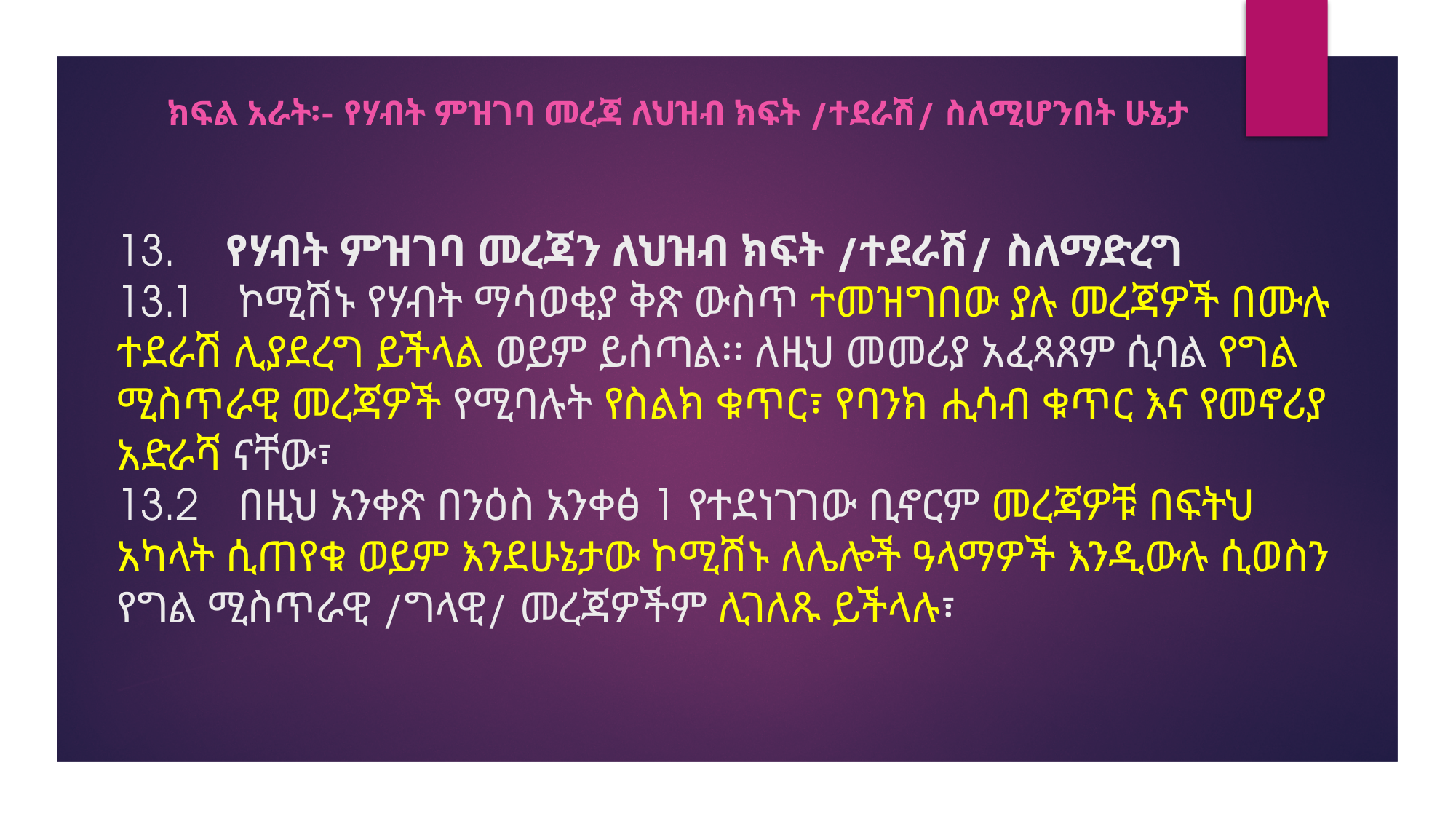

ክፍል አራት፡- የሃብት ምዝገባ መረጃ ለህዝብ ክፍት /ተደራሽ/ ስለሚሆንበት ሁኔታ
# 13.	የሃብት ምዝገባ መረጃን ለህዝብ ክፍት /ተደራሽ/ ስለማድረግ 13.1	 ኮሚሽኑ የሃብት ማሳወቂያ ቅጽ ውስጥ ተመዝግበው ያሉ መረጃዎች በሙሉ ተደራሽ ሊያደረግ ይችላል ወይም ይሰጣል፡፡ ለዚህ መመሪያ አፈጻጸም ሲባል የግል ሚስጥራዊ መረጃዎች የሚባሉት የስልክ ቁጥር፣ የባንክ ሒሳብ ቁጥር እና የመኖሪያ አድራሻ ናቸው፣ 13.2	 በዚህ አንቀጽ በንዕስ አንቀፅ 1 የተደነገገው ቢኖርም መረጃዎቹ በፍትህ አካላት ሲጠየቁ ወይም እንደሁኔታው ኮሚሽኑ ለሌሎች ዓላማዎች እንዲውሉ ሲወስን የግል ሚስጥራዊ /ግላዊ/ መረጃዎችም ሊገለጹ ይችላሉ፣